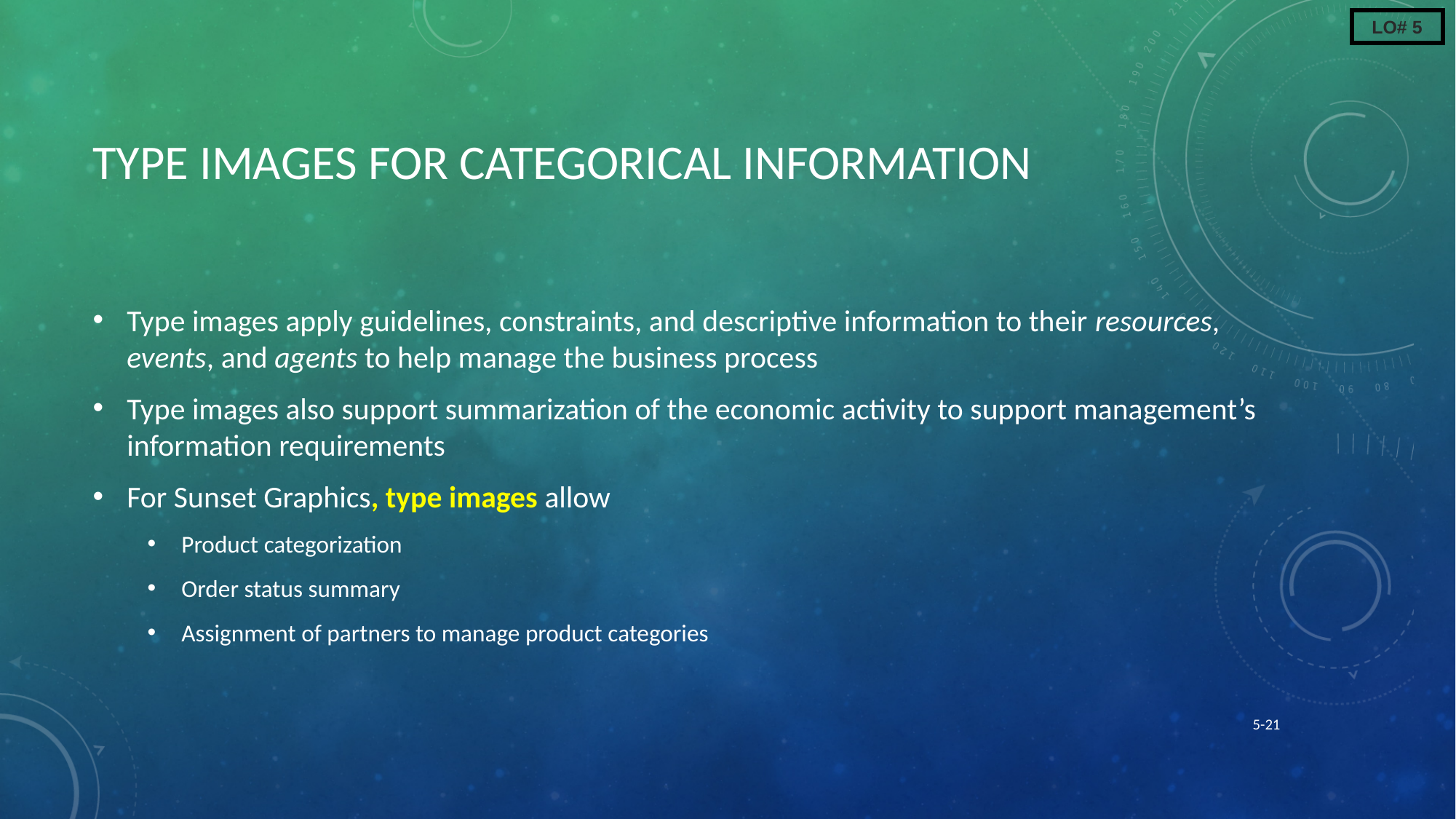

LO# 5
# Type Images for Categorical Information
Type images apply guidelines, constraints, and descriptive information to their resources, events, and agents to help manage the business process
Type images also support summarization of the economic activity to support management’s information requirements
For Sunset Graphics, type images allow
Product categorization
Order status summary
Assignment of partners to manage product categories
5-21